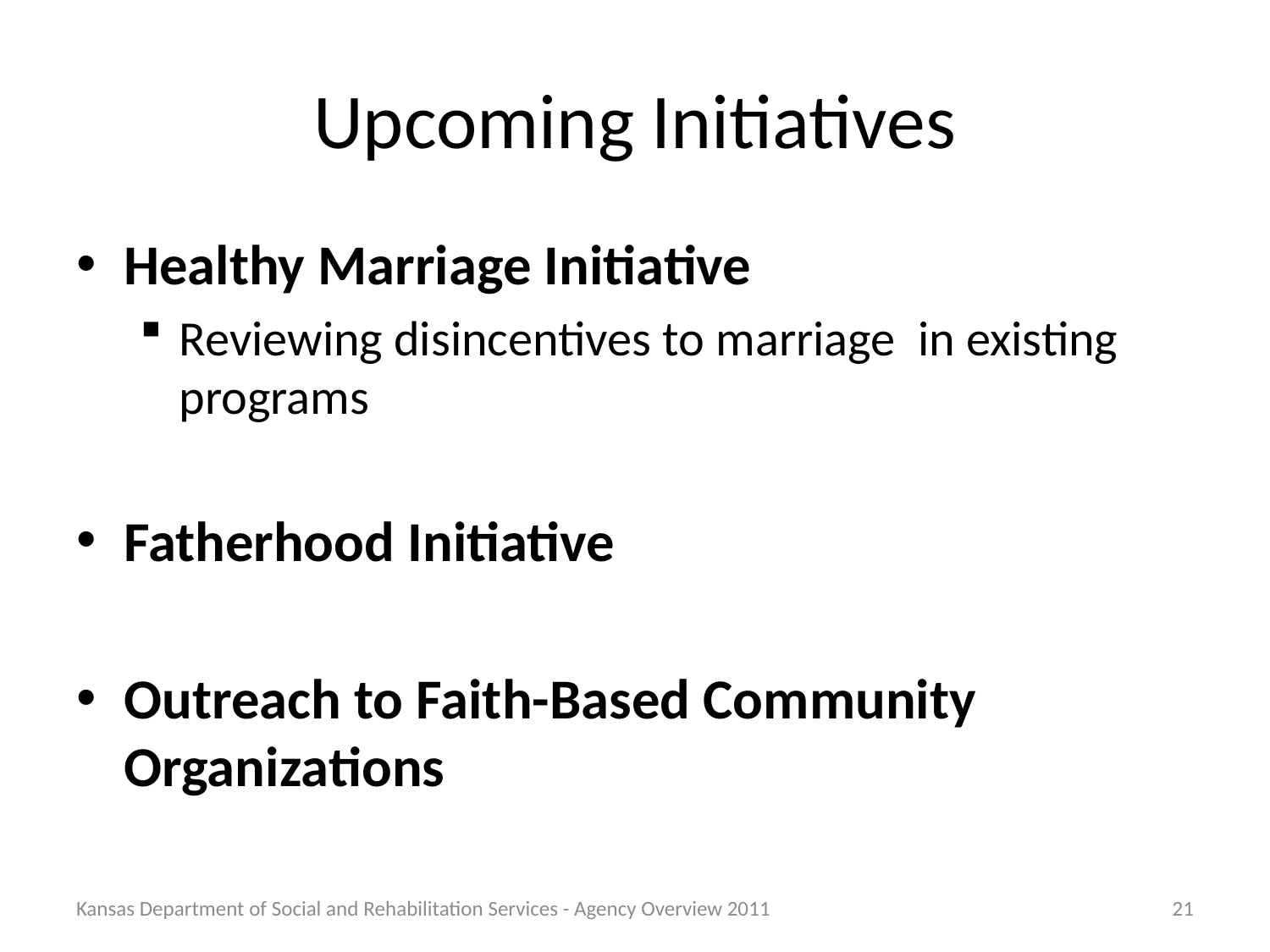

# Upcoming Initiatives
Healthy Marriage Initiative
Reviewing disincentives to marriage  in existing programs

Fatherhood Initiative

Outreach to Faith-Based Community Organizations

Kansas Department of Social and Rehabilitation Services - Agency Overview 2011
21